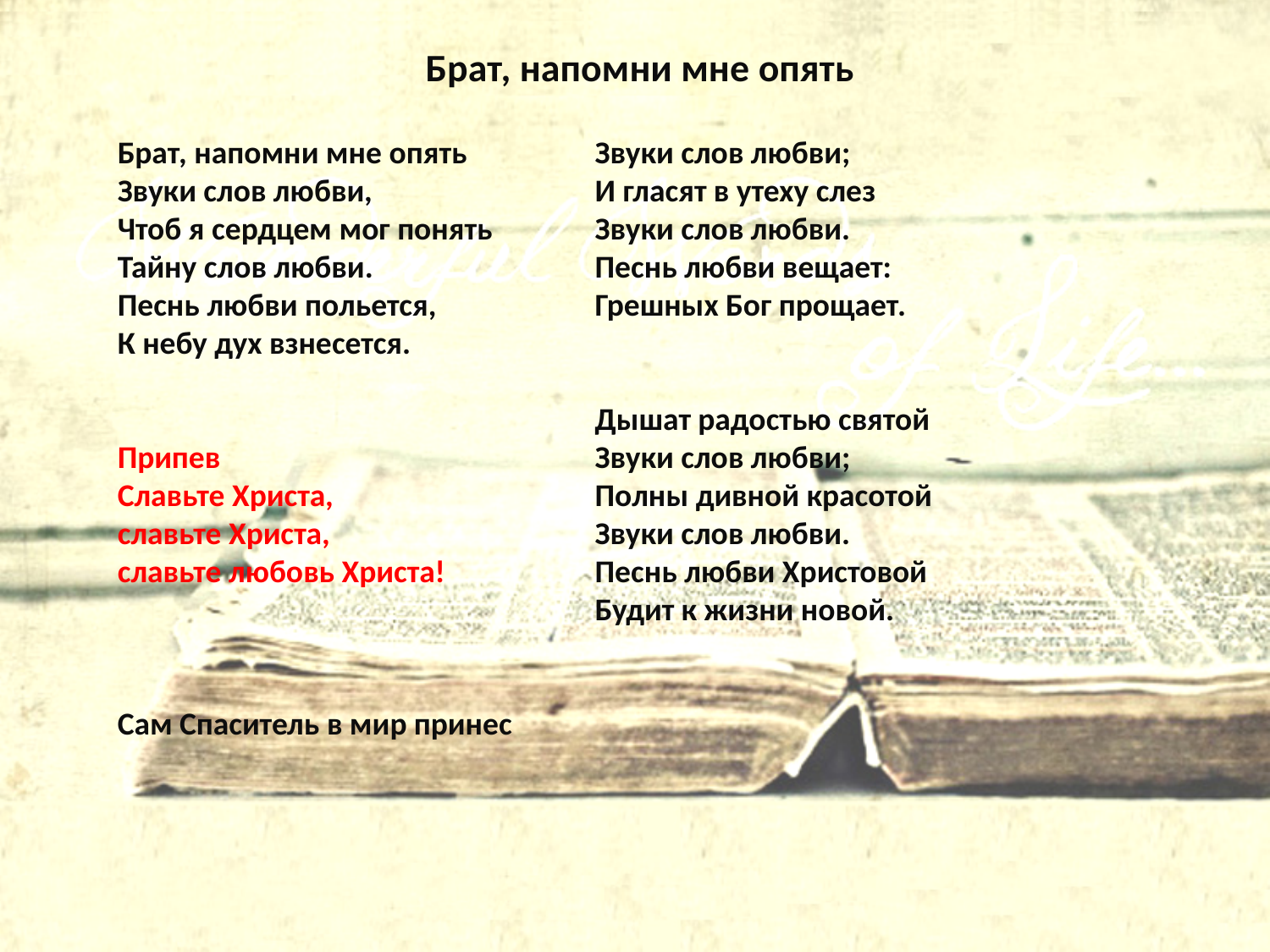

# Брат, напомни мне опять
Брат, напомни мне опять
Звуки слов любви,
Чтоб я сердцем мог понять
Тайну слов любви.
Песнь любви польется,
К небу дух взнесется.

Припев
Славьте Христа,
славьте Христа,
славьте любовь Христа!

Сам Спаситель в мир принес
Звуки слов любви;
И гласят в утеху слез
Звуки слов любви.
Песнь любви вещает:
Грешных Бог прощает.

Дышат радостью святой
Звуки слов любви;
Полны дивной красотой
Звуки слов любви.
Песнь любви Христовой
Будит к жизни новой.